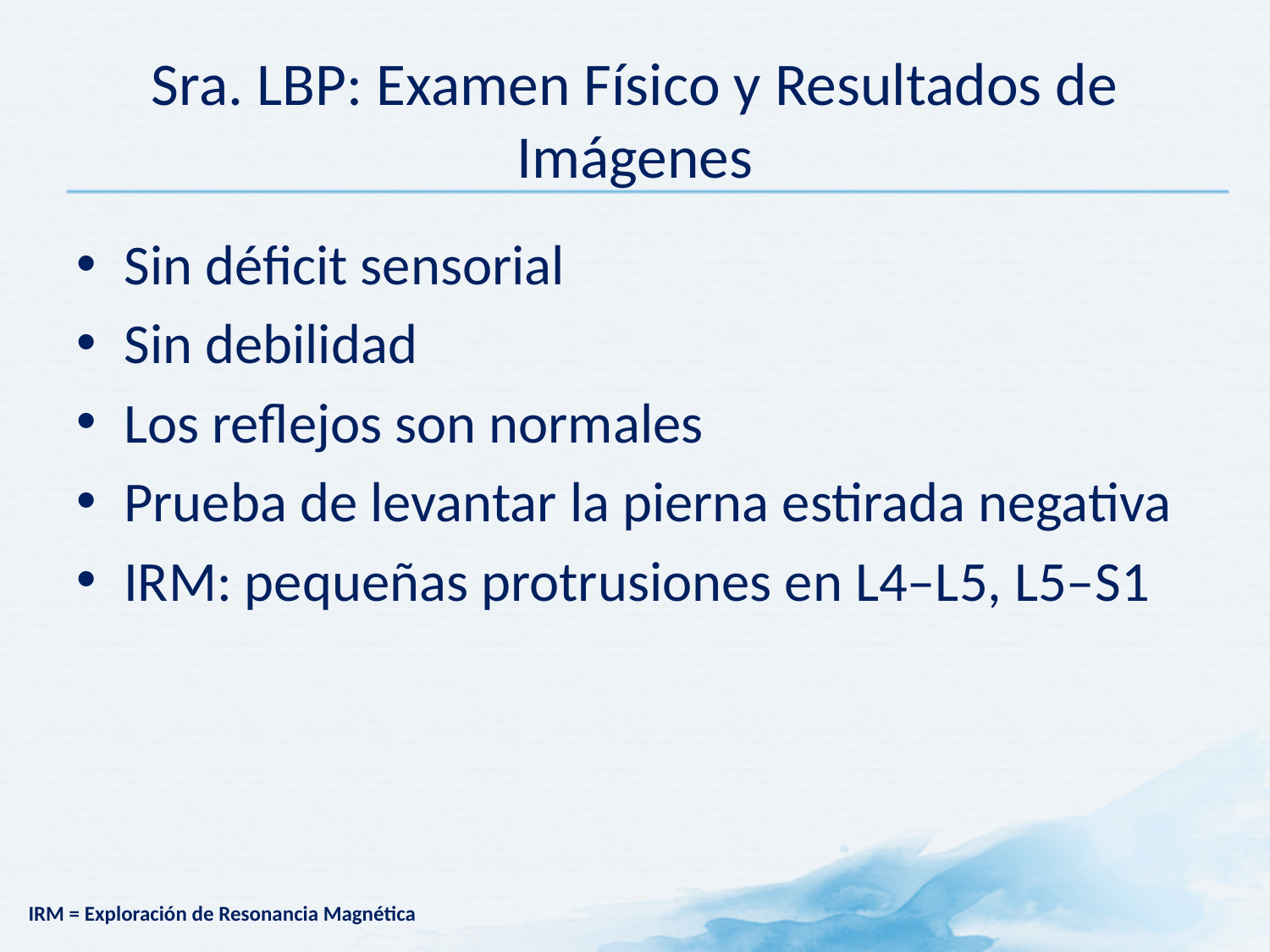

# Sra. LBP: Examen Físico y Resultados de Imágenes
Sin déficit sensorial
Sin debilidad
Los reflejos son normales
Prueba de levantar la pierna estirada negativa
IRM: pequeñas protrusiones en L4–L5, L5–S1

IRM = Exploración de Resonancia Magnética